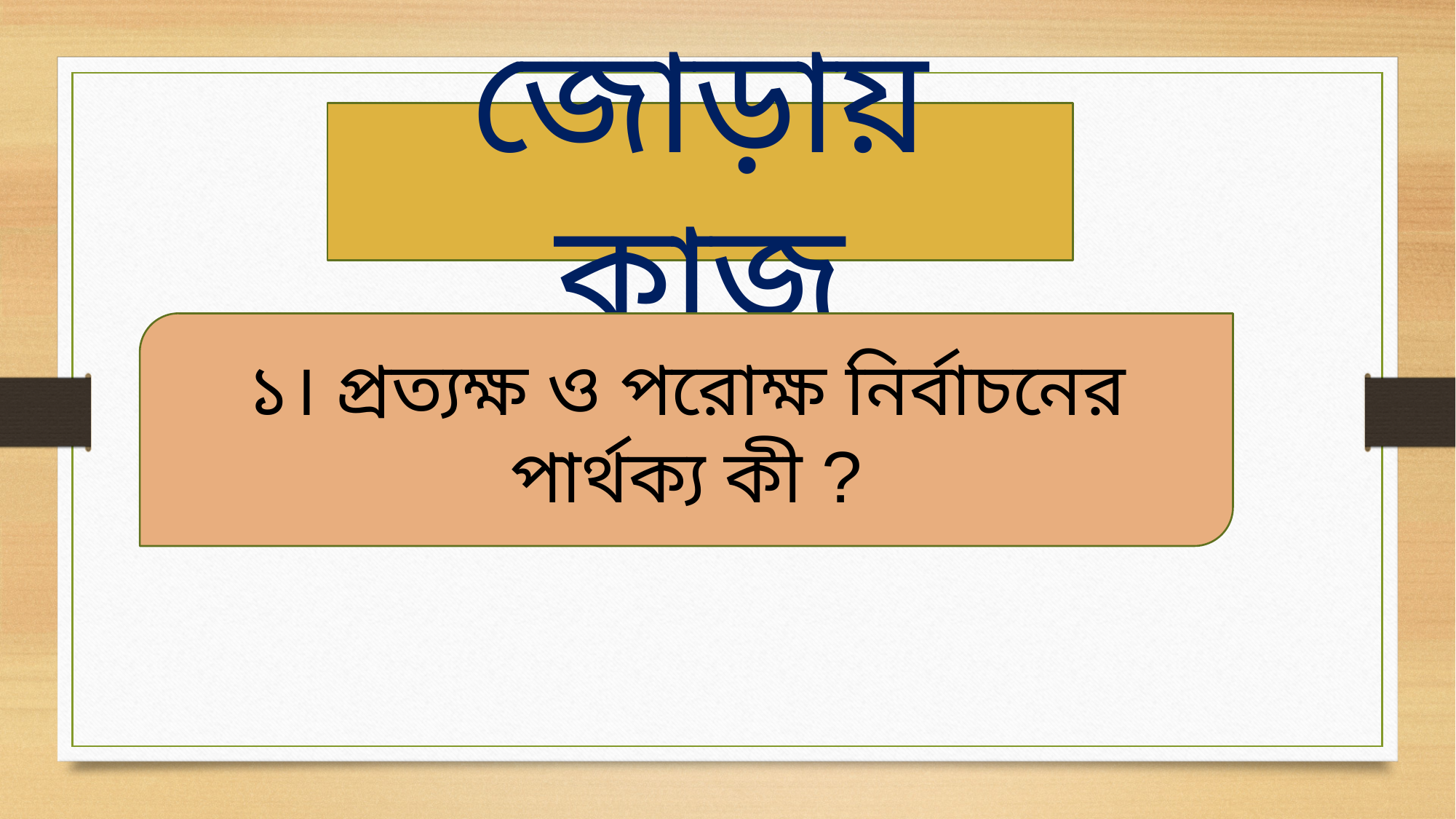

জোড়ায় কাজ
১। প্রত্যক্ষ ও পরোক্ষ নির্বাচনের পার্থক্য কী ?